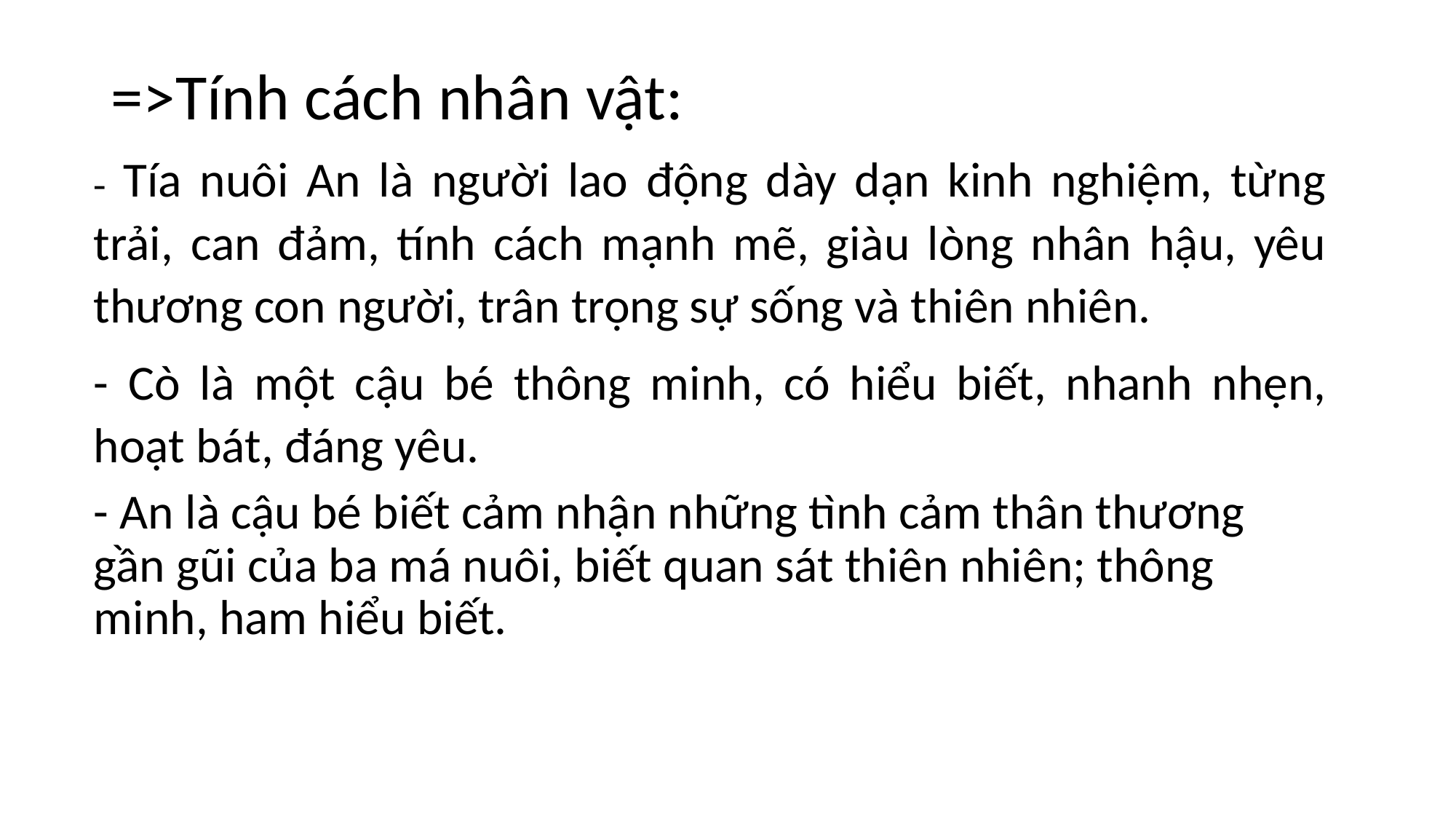

# =>Tính cách nhân vật:
- Tía nuôi An là người lao động dày dạn kinh nghiệm, từng trải, can đảm, tính cách mạnh mẽ, giàu lòng nhân hậu, yêu thương con người, trân trọng sự sống và thiên nhiên.
- Cò là một cậu bé thông minh, có hiểu biết, nhanh nhẹn, hoạt bát, đáng yêu.
- An là cậu bé biết cảm nhận những tình cảm thân thương gần gũi của ba má nuôi, biết quan sát thiên nhiên; thông minh, ham hiểu biết.